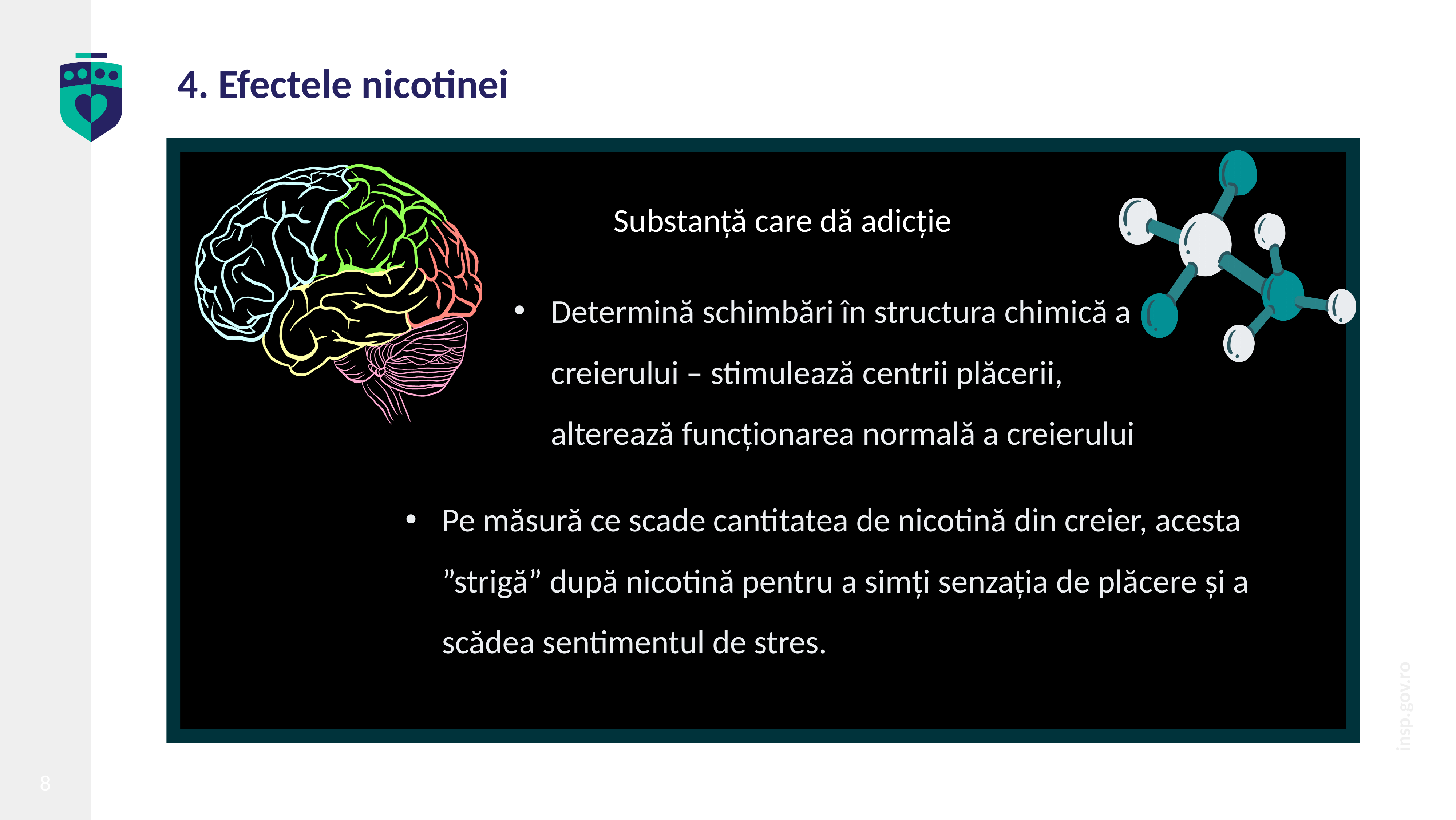

# 4. Efectele nicotinei

Substanță care dă adicție

Determină schimbări în structura chimică a creierului – stimulează centrii plăcerii, alterează funcționarea normală a creierului

Pe măsură ce scade cantitatea de nicotină din creier, acesta ”strigă” după nicotină pentru a simți senzația de plăcere și a scădea sentimentul de stres.
S
8